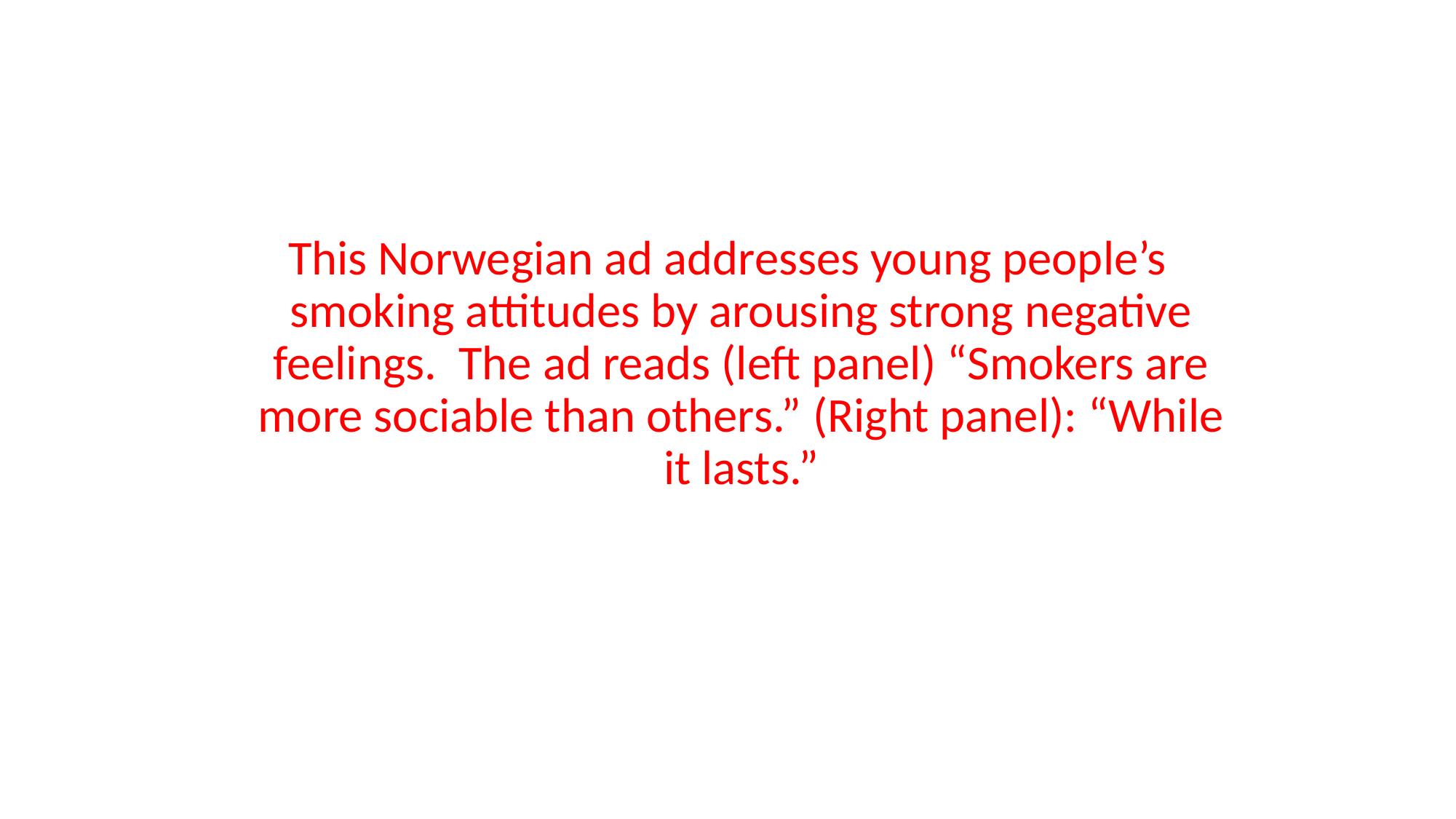

#
This Norwegian ad addresses young people’s smoking attitudes by arousing strong negative feelings.  The ad reads (left panel) “Smokers are more sociable than others.” (Right panel): “While it lasts.”